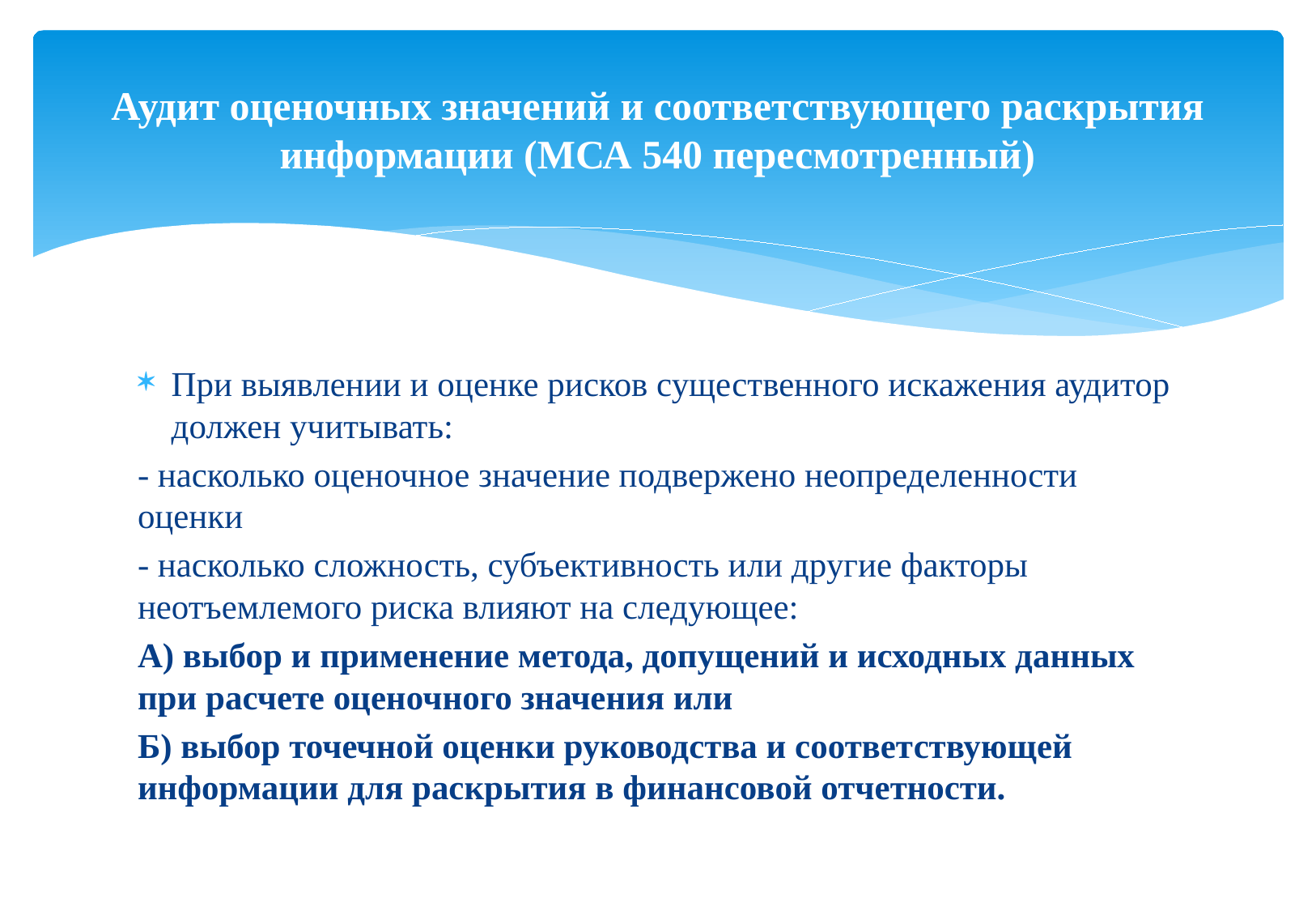

# Аудит оценочных значений и соответствующего раскрытия информации (МСА 540 пересмотренный)
При выявлении и оценке рисков существенного искажения аудитор должен учитывать:
- насколько оценочное значение подвержено неопределенности оценки
- насколько сложность, субъективность или другие факторы неотъемлемого риска влияют на следующее:
А) выбор и применение метода, допущений и исходных данных при расчете оценочного значения или
Б) выбор точечной оценки руководства и соответствующей информации для раскрытия в финансовой отчетности.